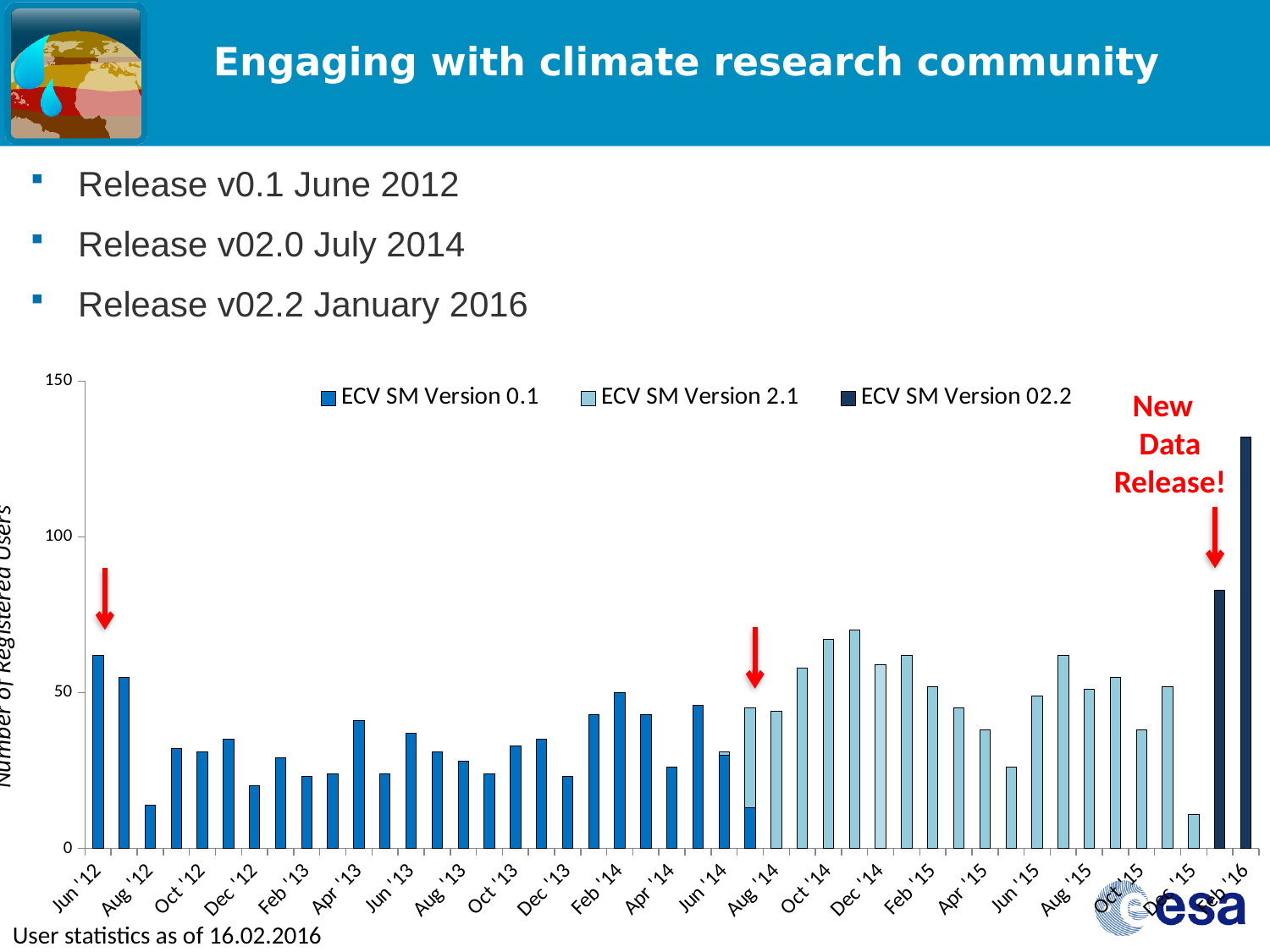

# Engaging with climate research community
Release v0.1 June 2012
Release v02.0 July 2014
Release v02.2 January 2016

### Chart

| Category | ECV SM Version 0.1 | ECV SM Version 2.1 | ECV SM Version 02.2 |
|---|---|---|---|
| Jun '12 | 62.0 | None | None |
| Jul '12 | 55.0 | None | None |
| Aug '12 | 14.0 | None | None |
| Sep '12 | 32.0 | None | None |
| Oct '12 | 31.0 | None | None |
| Nov '12 | 35.0 | None | None |
| Dec '12 | 20.0 | None | None |
| Jan '13 | 29.0 | None | None |
| Feb '13 | 23.0 | None | None |
| Mar '13 | 24.0 | None | None |
| Apr '13 | 41.0 | None | None |
| May '13 | 24.0 | None | None |
| Jun '13 | 37.0 | None | None |
| Jul '13 | 31.0 | None | None |
| Aug '13 | 28.0 | None | None |
| Sep '13 | 24.0 | None | None |
| Oct '13 | 33.0 | None | None |
| Nov '13 | 35.0 | None | None |
| Dec '13 | 23.0 | None | None |
| Jan '14 | 43.0 | None | None |
| Feb '14 | 50.0 | None | None |
| Mar '14 | 43.0 | None | None |
| Apr '14 | 26.0 | None | None |
| May '14 | 46.0 | None | None |
| Jun '14 | 30.0 | 1.0 | None |
| Jul '14 | 13.0 | 32.0 | None |
| Aug '14 | None | 44.0 | None |
| Sep '14 | None | 58.0 | None |
| Oct '14 | None | 67.0 | None |
| Nov '14 | None | 70.0 | None |
| Dec '14 | None | 59.0 | None |
| Jan '15 | None | 62.0 | None |
| Feb '15 | None | 52.0 | None |
| Mar '15 | None | 45.0 | None |
| Apr '15 | None | 38.0 | None |
| May '15 | None | 26.0 | None |
| Jun '15 | None | 49.0 | None |
| Jul '15 | None | 62.0 | None |
| Aug '15 | None | 51.0 | None |
| Sep '15 | None | 55.0 | None |
| Oct '15 | None | 38.0 | None |
| Nov '15 | None | 52.0 | None |
| Dec '15 | None | 11.0 | None |
| Jan '16 | None | None | 83.0 |
| Feb '16 | None | None | 132.0 |
New
Data Release!
User statistics as of 16.02.2016